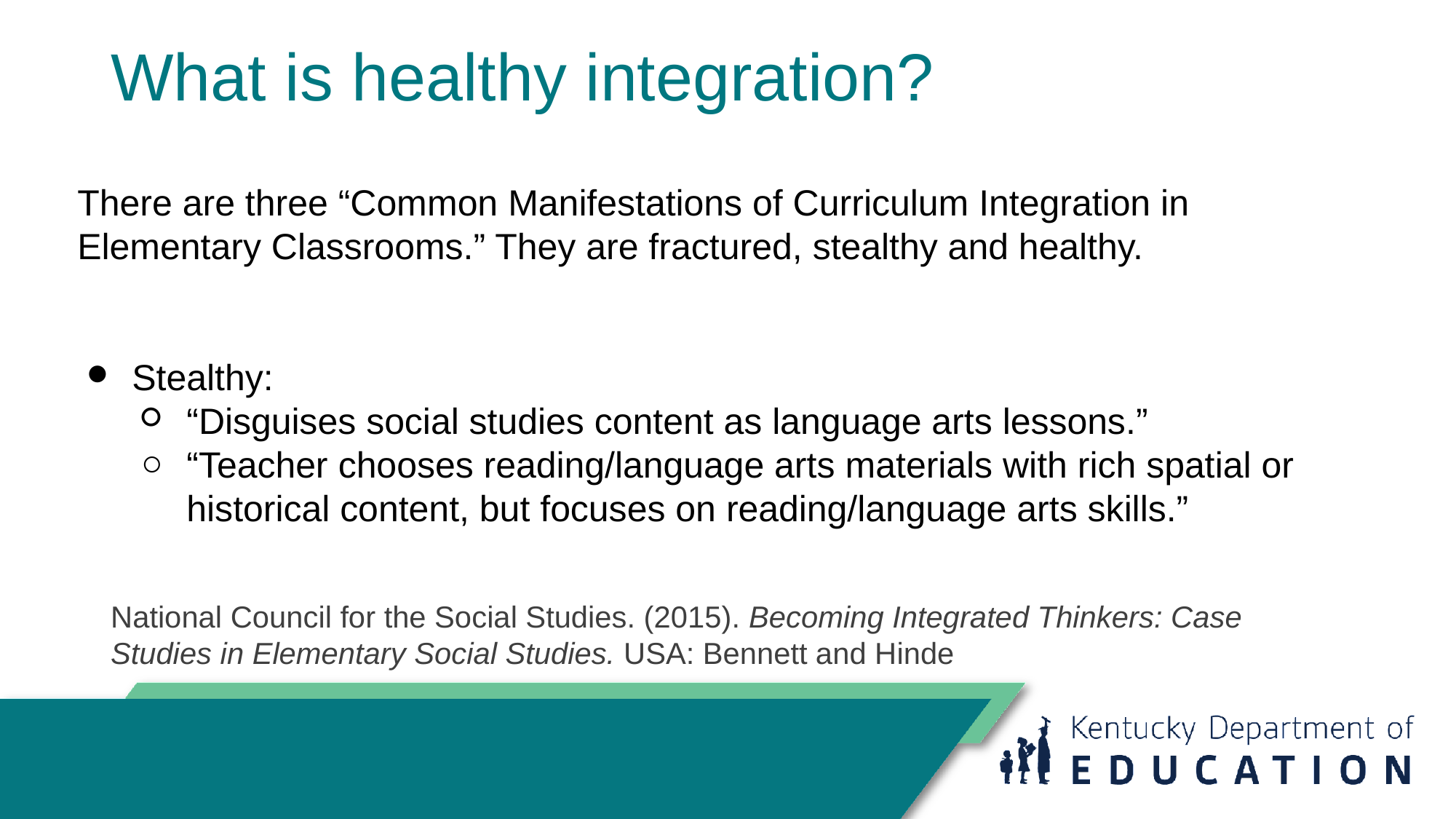

# What is healthy integration?
There are three “Common Manifestations of Curriculum Integration in Elementary Classrooms.” They are fractured, stealthy and healthy.

Stealthy:
“Disguises social studies content as language arts lessons.”
“Teacher chooses reading/language arts materials with rich spatial or historical content, but focuses on reading/language arts skills.”

National Council for the Social Studies. (2015). Becoming Integrated Thinkers: Case Studies in Elementary Social Studies. USA: Bennett and Hinde